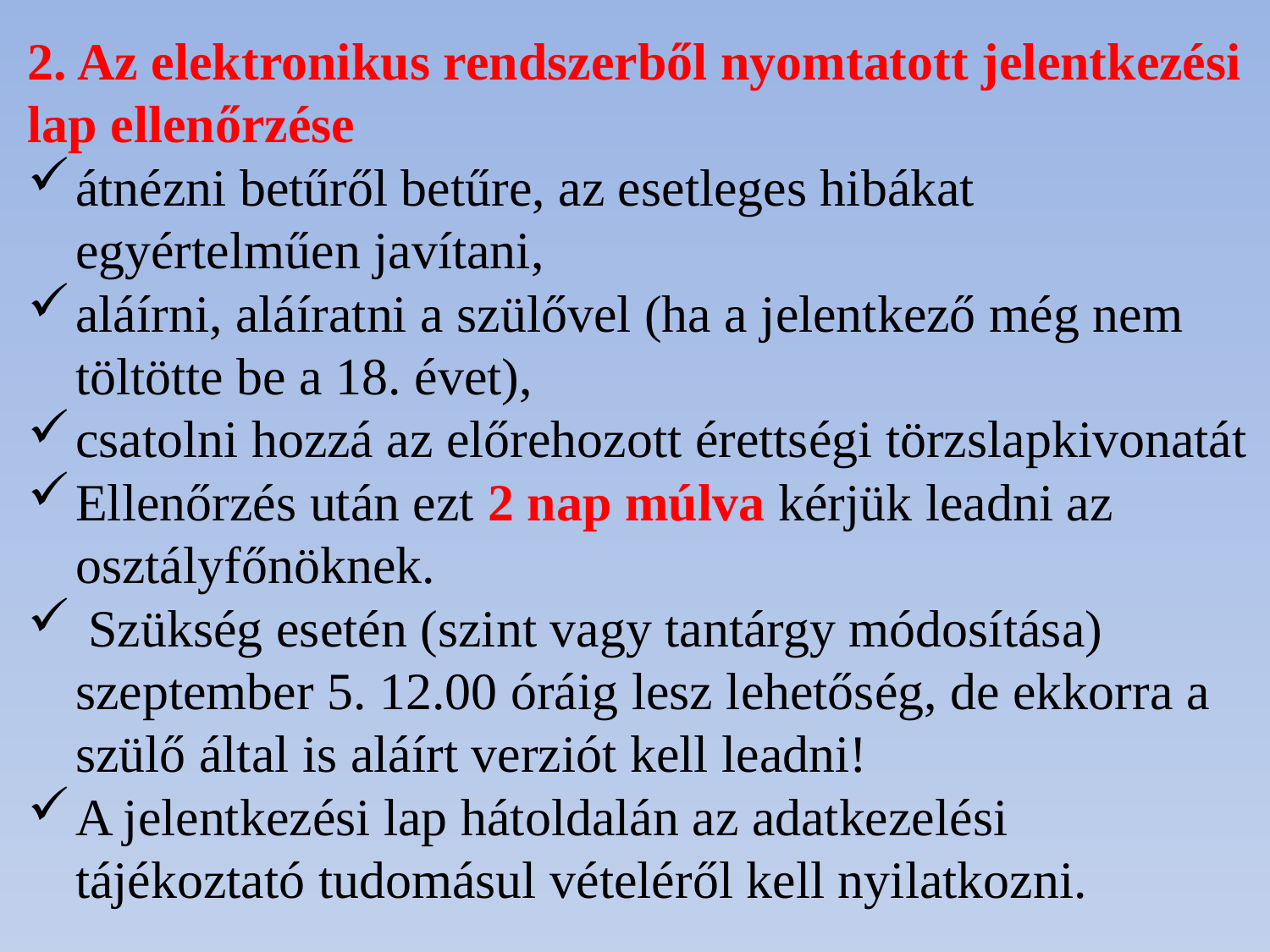

2. Az elektronikus rendszerből nyomtatott jelentkezési lap ellenőrzése
átnézni betűről betűre, az esetleges hibákat egyértelműen javítani,
aláírni, aláíratni a szülővel (ha a jelentkező még nem töltötte be a 18. évet),
csatolni hozzá az előrehozott érettségi törzslapkivonatát
Ellenőrzés után ezt 2 nap múlva kérjük leadni az osztályfőnöknek.
 Szükség esetén (szint vagy tantárgy módosítása) szeptember 5. 12.00 óráig lesz lehetőség, de ekkorra a szülő által is aláírt verziót kell leadni!
A jelentkezési lap hátoldalán az adatkezelési tájékoztató tudomásul vételéről kell nyilatkozni.